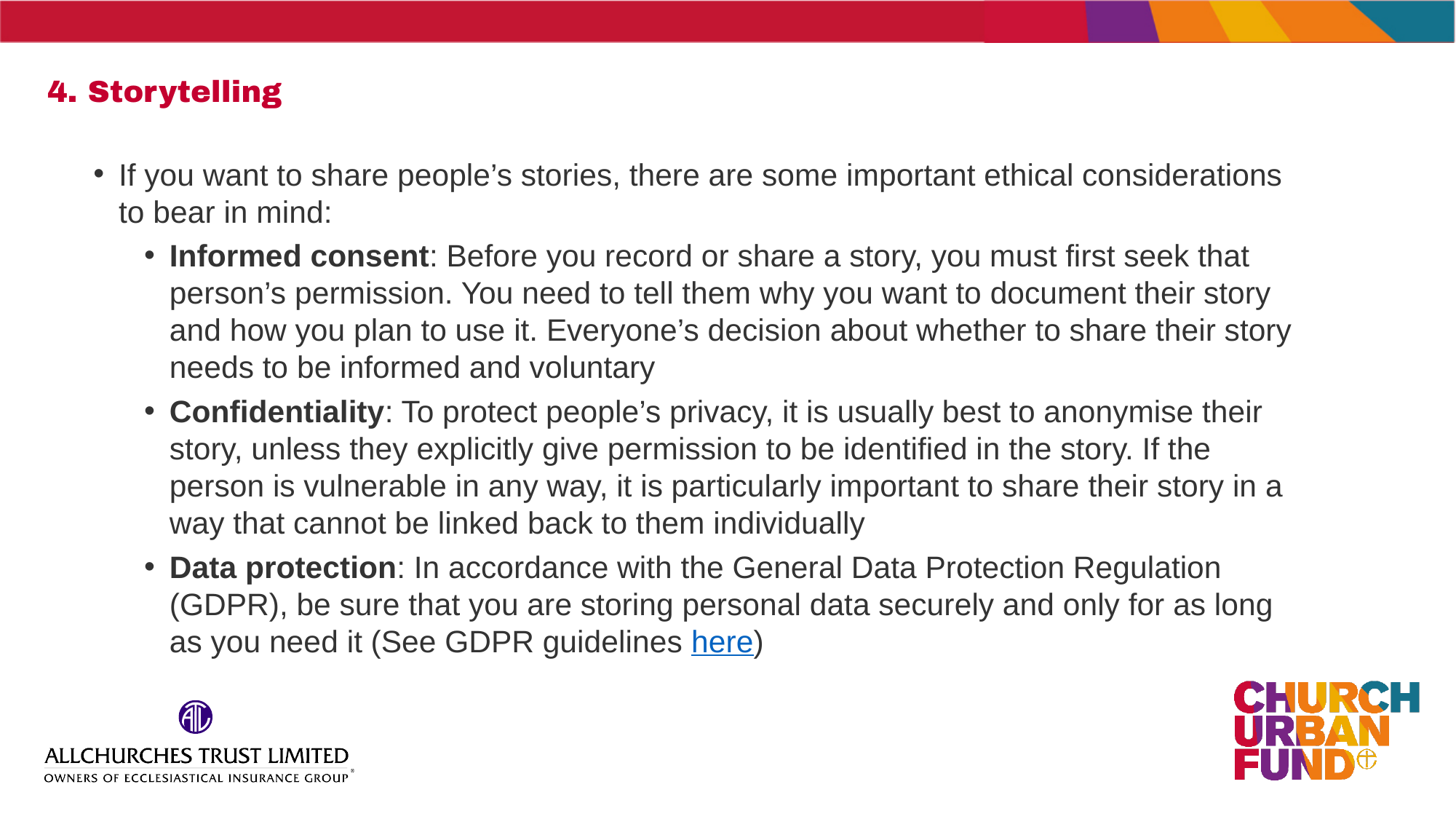

# 4. Storytelling
If you want to share people’s stories, there are some important ethical considerations to bear in mind:
Informed consent: Before you record or share a story, you must first seek that person’s permission. You need to tell them why you want to document their story and how you plan to use it. Everyone’s decision about whether to share their story needs to be informed and voluntary
Confidentiality: To protect people’s privacy, it is usually best to anonymise their story, unless they explicitly give permission to be identified in the story. If the person is vulnerable in any way, it is particularly important to share their story in a way that cannot be linked back to them individually
Data protection: In accordance with the General Data Protection Regulation (GDPR), be sure that you are storing personal data securely and only for as long as you need it (See GDPR guidelines here)